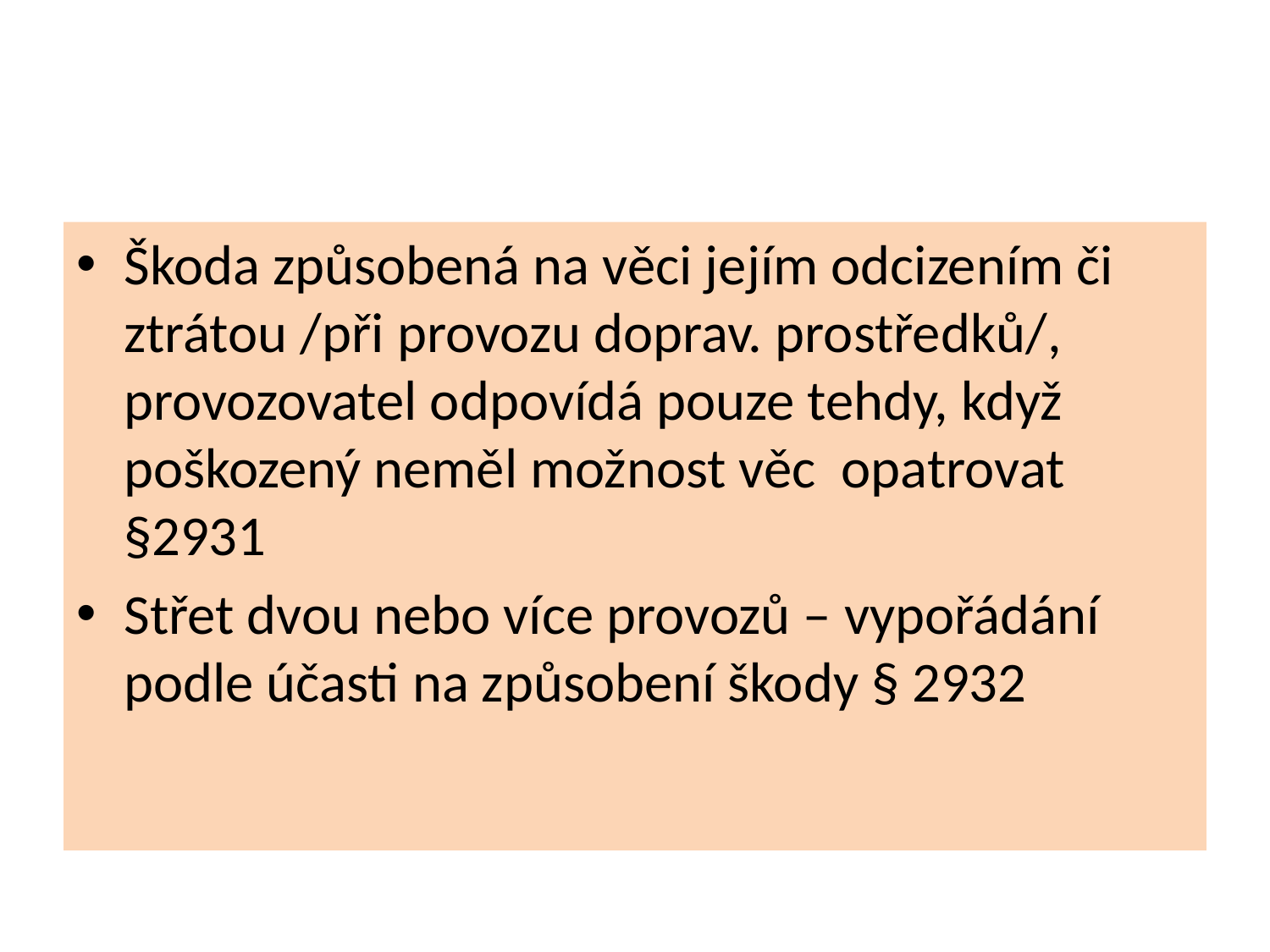

#
Škoda způsobená na věci jejím odcizením či ztrátou /při provozu doprav. prostředků/, provozovatel odpovídá pouze tehdy, když poškozený neměl možnost věc  opatrovat §2931
Střet dvou nebo více provozů – vypořádání podle účasti na způsobení škody § 2932